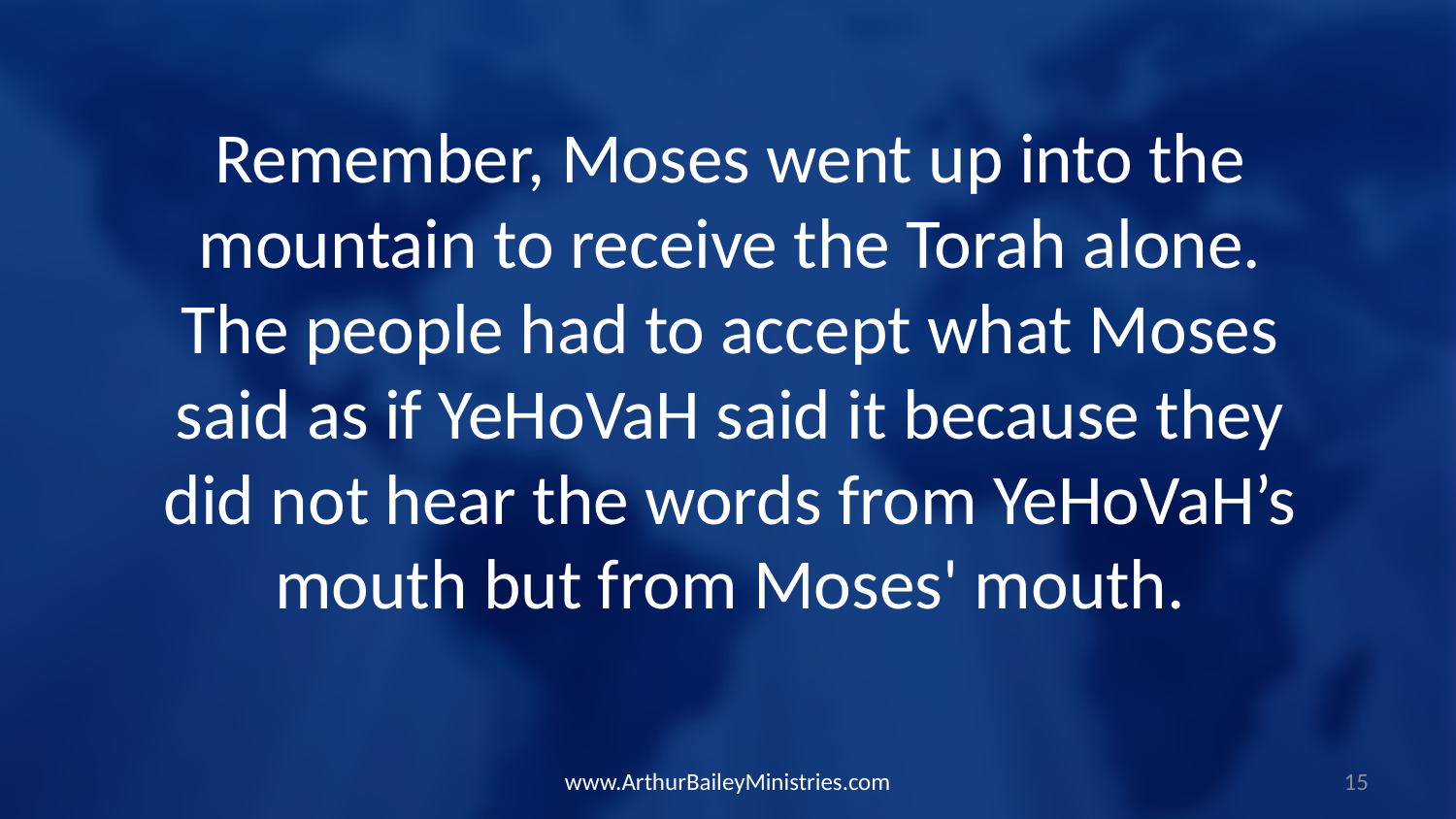

Remember, Moses went up into the mountain to receive the Torah alone. The people had to accept what Moses said as if YeHoVaH said it because they did not hear the words from YeHoVaH’s mouth but from Moses' mouth.

www.ArthurBaileyMinistries.com
15